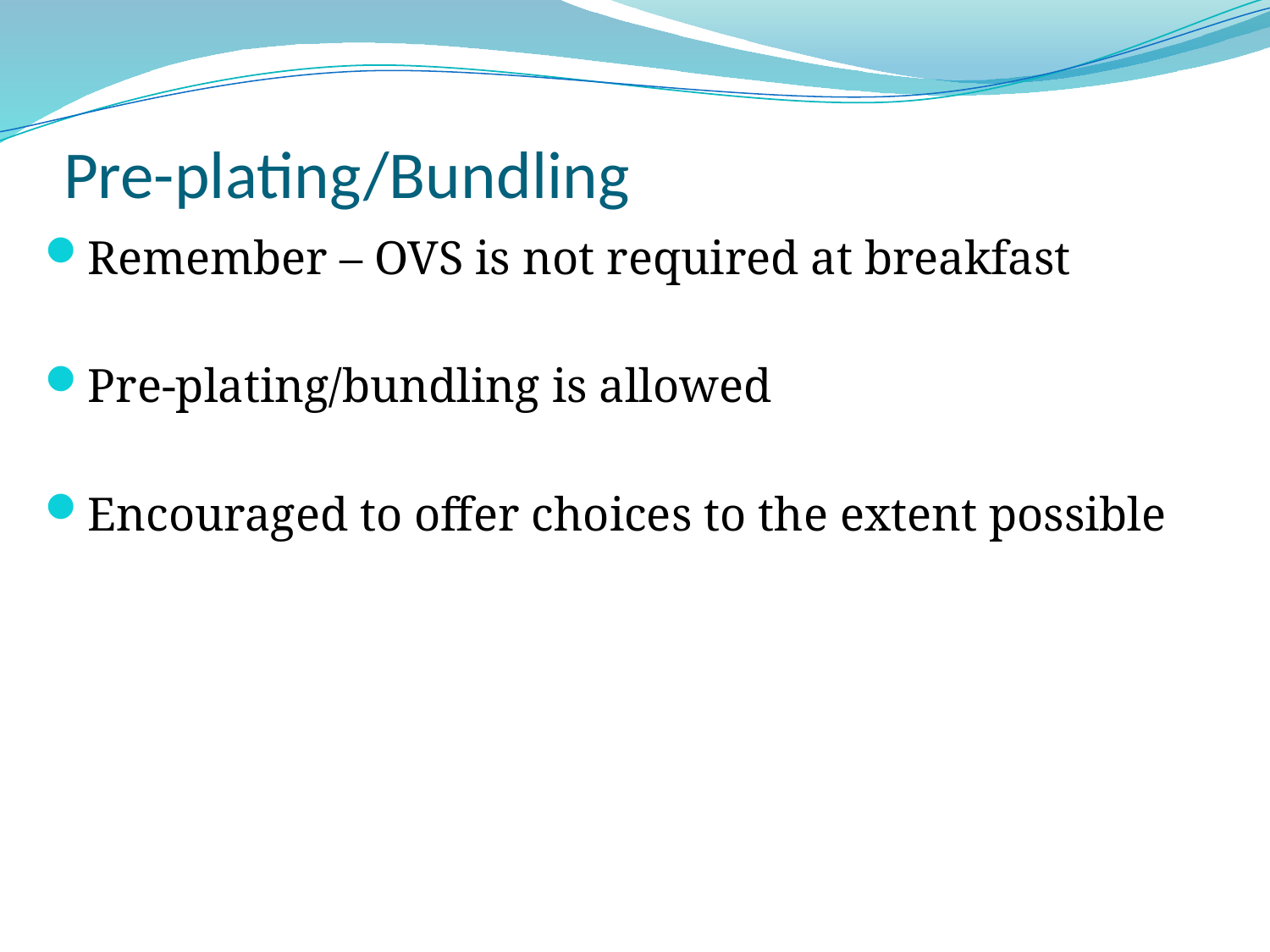

# Pre-plating/Bundling
Remember – OVS is not required at breakfast

Pre-plating/bundling is allowed

Encouraged to offer choices to the extent possible